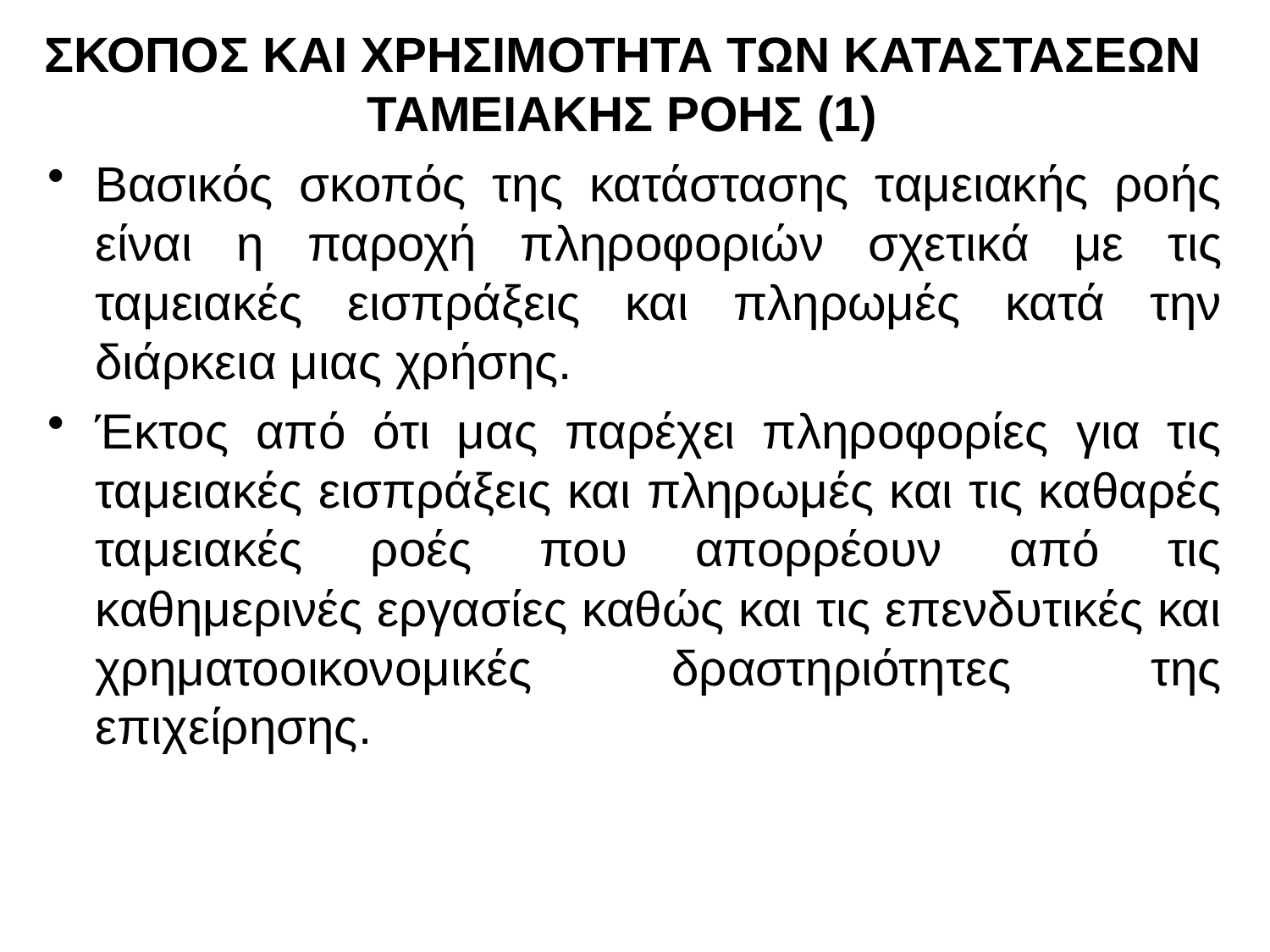

# ΣΚΟΠΟΣ ΚΑΙ ΧΡΗΣΙΜΟΤΗΤΑ ΤΩΝ ΚΑΤΑΣΤΑΣΕΩΝ ΤΑΜΕΙΑΚΗΣ ΡΟΗΣ (1)
Βασικός σκοπός της κατάστασης ταμειακής ροής είναι η παροχή πληροφοριών σχετικά με τις ταμειακές εισπράξεις και πληρωμές κατά την διάρκεια μιας χρήσης.
Έκτος από ότι μας παρέχει πληροφορίες για τις ταμειακές εισπράξεις και πληρωμές και τις καθαρές ταμειακές ροές που απορρέουν από τις καθημερινές εργασίες καθώς και τις επενδυτικές και χρηματοοικονομικές δραστηριότητες της επιχείρησης.